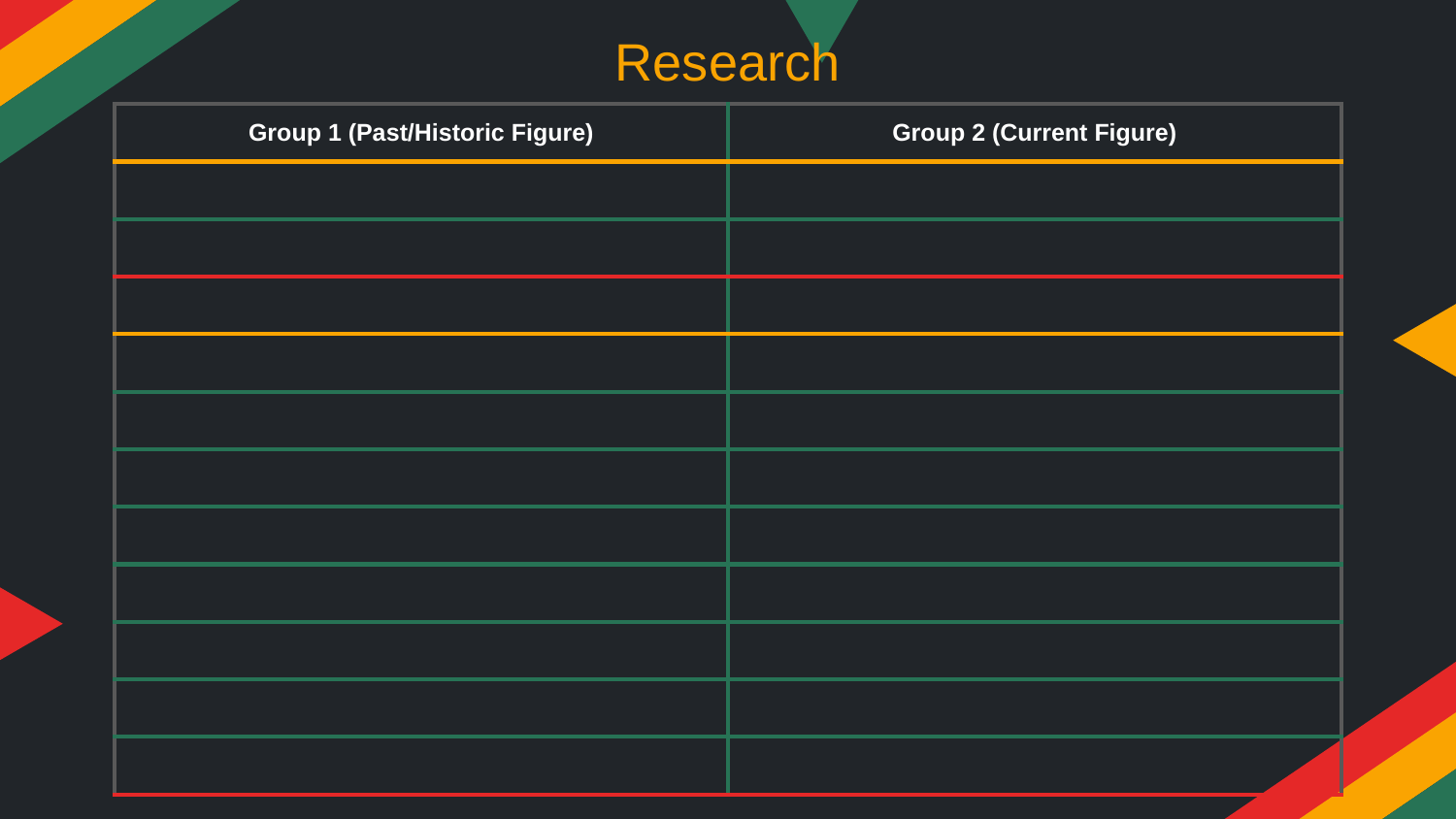

# Research
| Group 1 (Past/Historic Figure) | Group 2 (Current Figure) |
| --- | --- |
|  |  |
|  |  |
|  |  |
|  |  |
|  |  |
|  |  |
|  |  |
|  |  |
|  |  |
|  |  |
|  |  |